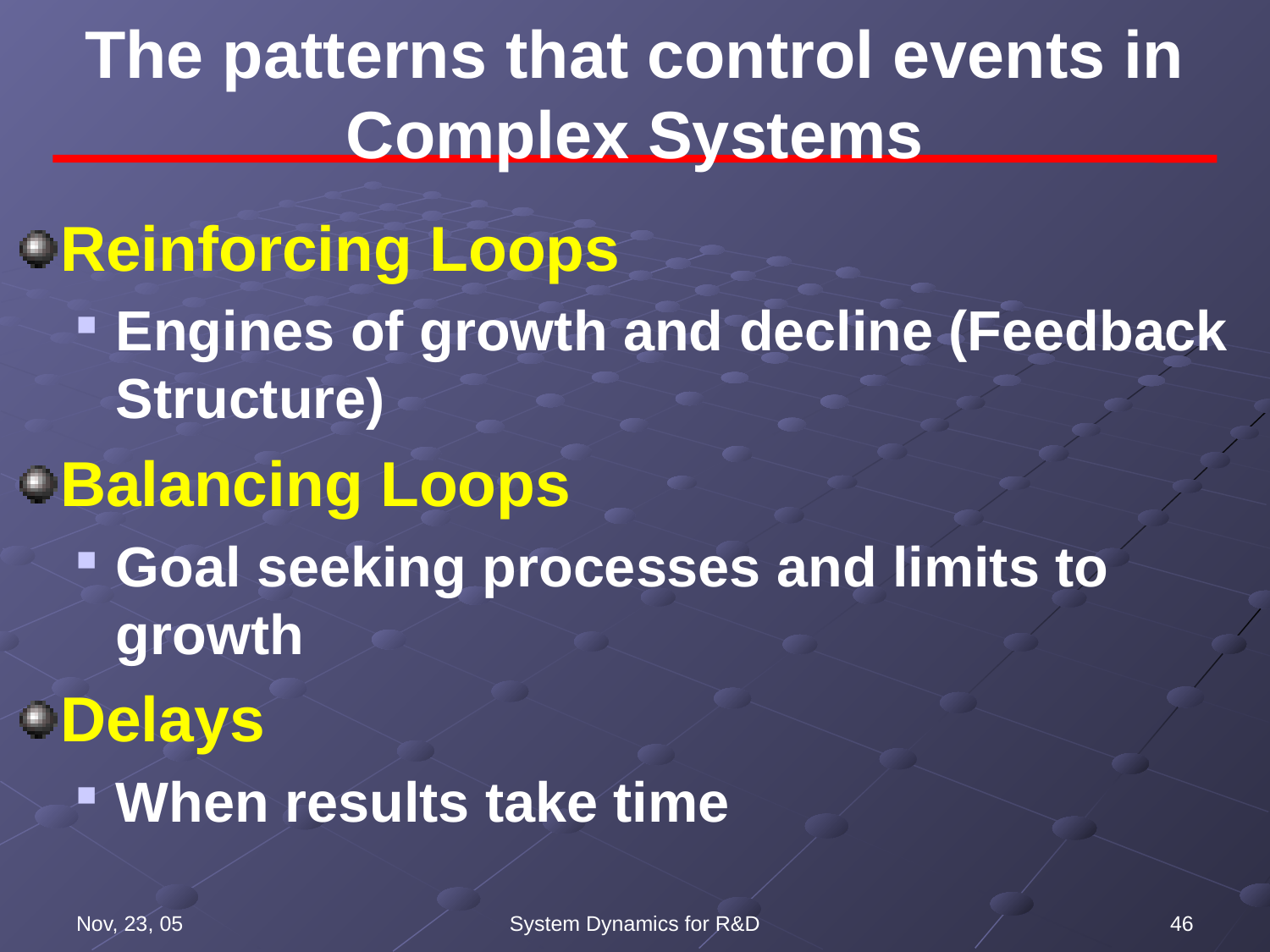

# The patterns that control events in Complex Systems
Reinforcing Loops
Engines of growth and decline (Feedback Structure)
Balancing Loops
Goal seeking processes and limits to growth
Delays
When results take time
Nov, 23, 05
System Dynamics for R&D
46